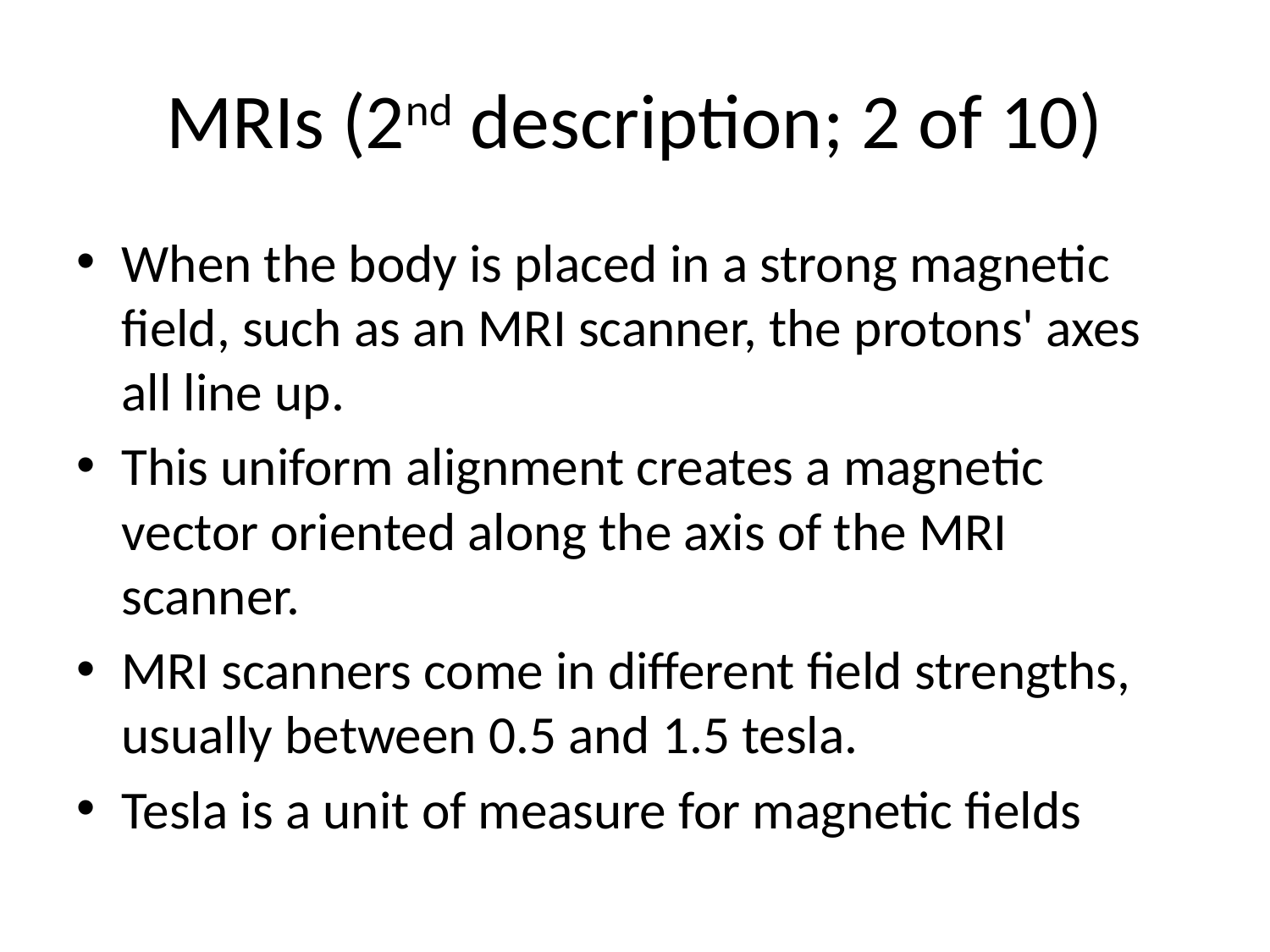

# MRIs (2nd description; 2 of 10)
When the body is placed in a strong magnetic field, such as an MRI scanner, the protons' axes all line up.
This uniform alignment creates a magnetic vector oriented along the axis of the MRI scanner.
MRI scanners come in different field strengths, usually between 0.5 and 1.5 tesla.
Tesla is a unit of measure for magnetic fields